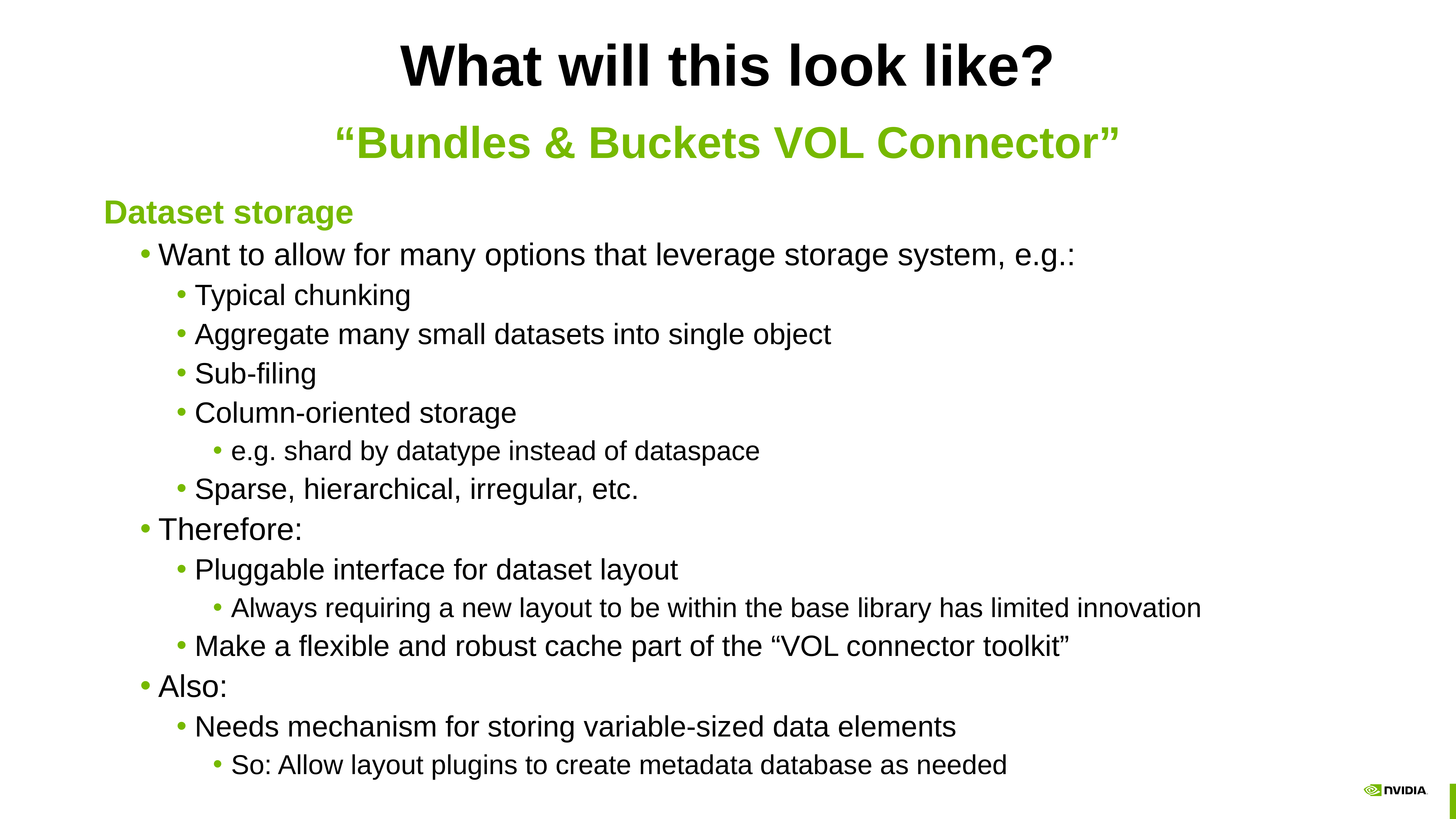

# What will this look like?
“Bundles & Buckets VOL Connector”
Dataset storage
Want to allow for many options that leverage storage system, e.g.:
Typical chunking
Aggregate many small datasets into single object
Sub-filing
Column-oriented storage
e.g. shard by datatype instead of dataspace
Sparse, hierarchical, irregular, etc.
Therefore:
Pluggable interface for dataset layout
Always requiring a new layout to be within the base library has limited innovation
Make a flexible and robust cache part of the “VOL connector toolkit”
Also:
Needs mechanism for storing variable-sized data elements
So: Allow layout plugins to create metadata database as needed